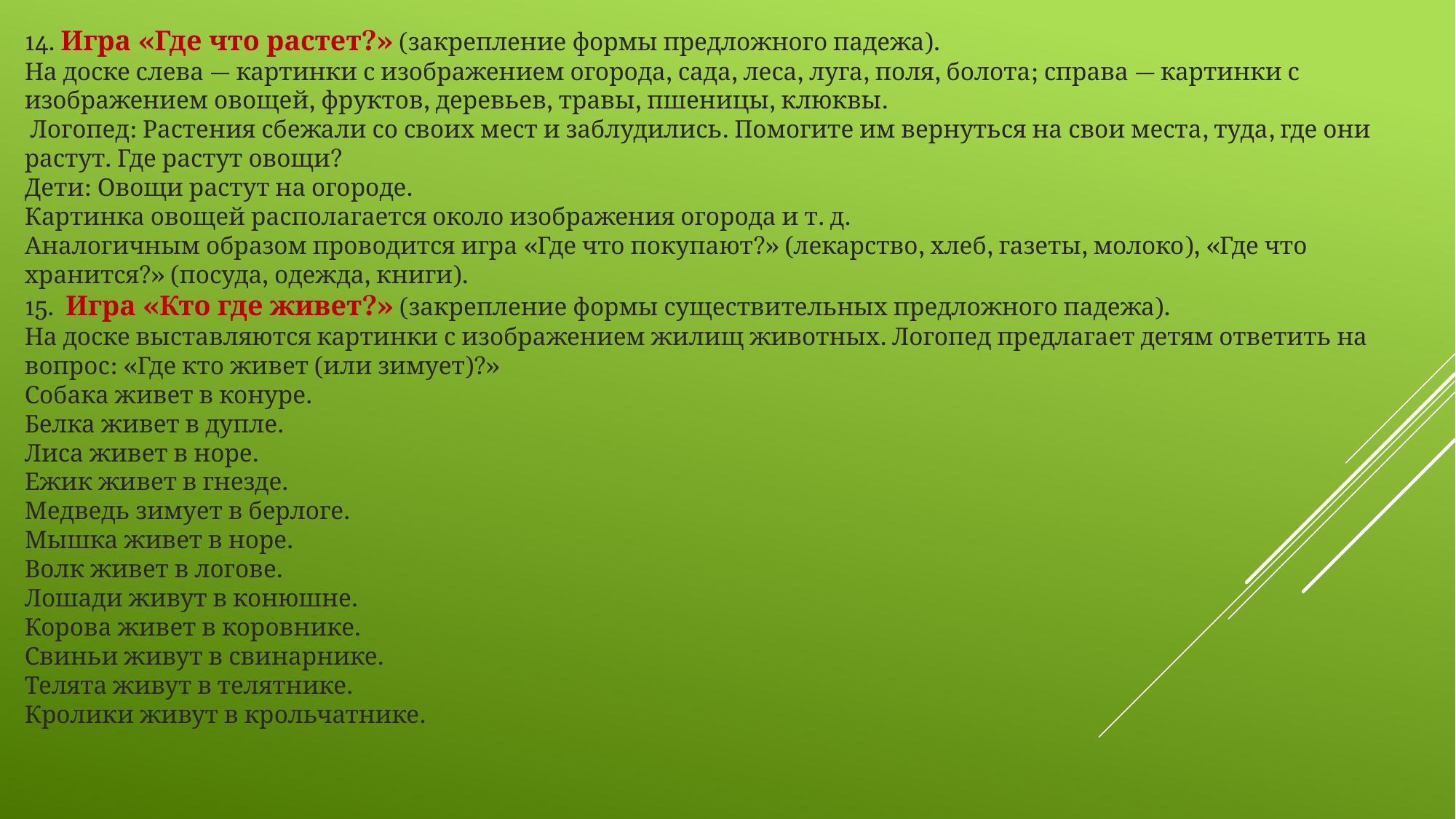

14. Игра «Где что растет?» (закрепление формы предложного падежа).
На доске слева — картинки с изображением огорода, сада, леса, луга, поля, болота; справа — картинки с изображением овощей, фруктов, деревьев, травы, пшеницы, клюквы.
 Логопед: Растения сбежали со своих мест и заблудились. Помогите им вернуться на свои места, туда, где они растут. Где растут овощи?
Дети: Овощи растут на огороде.
Картинка овощей располагается около изображения огорода и т. д.
Аналогичным образом проводится игра «Где что покупают?» (лекарство, хлеб, газеты, молоко), «Где что хранится?» (посуда, одежда, книги).
15.  Игра «Кто где живет?» (закрепление формы существительных предложного падежа).
На доске выставляются картинки с изображением жилищ животных. Логопед предлагает детям ответить на вопрос: «Где кто живет (или зимует)?»
Собака живет в конуре.
Белка живет в дупле.
Лиса живет в норе.
Ежик живет в гнезде.
Медведь зимует в берлоге.
Мышка живет в норе.
Волк живет в логове.
Лошади живут в конюшне.
Корова живет в коровнике.
Свиньи живут в свинарнике.
Телята живут в телятнике.
Кролики живут в крольчатнике.